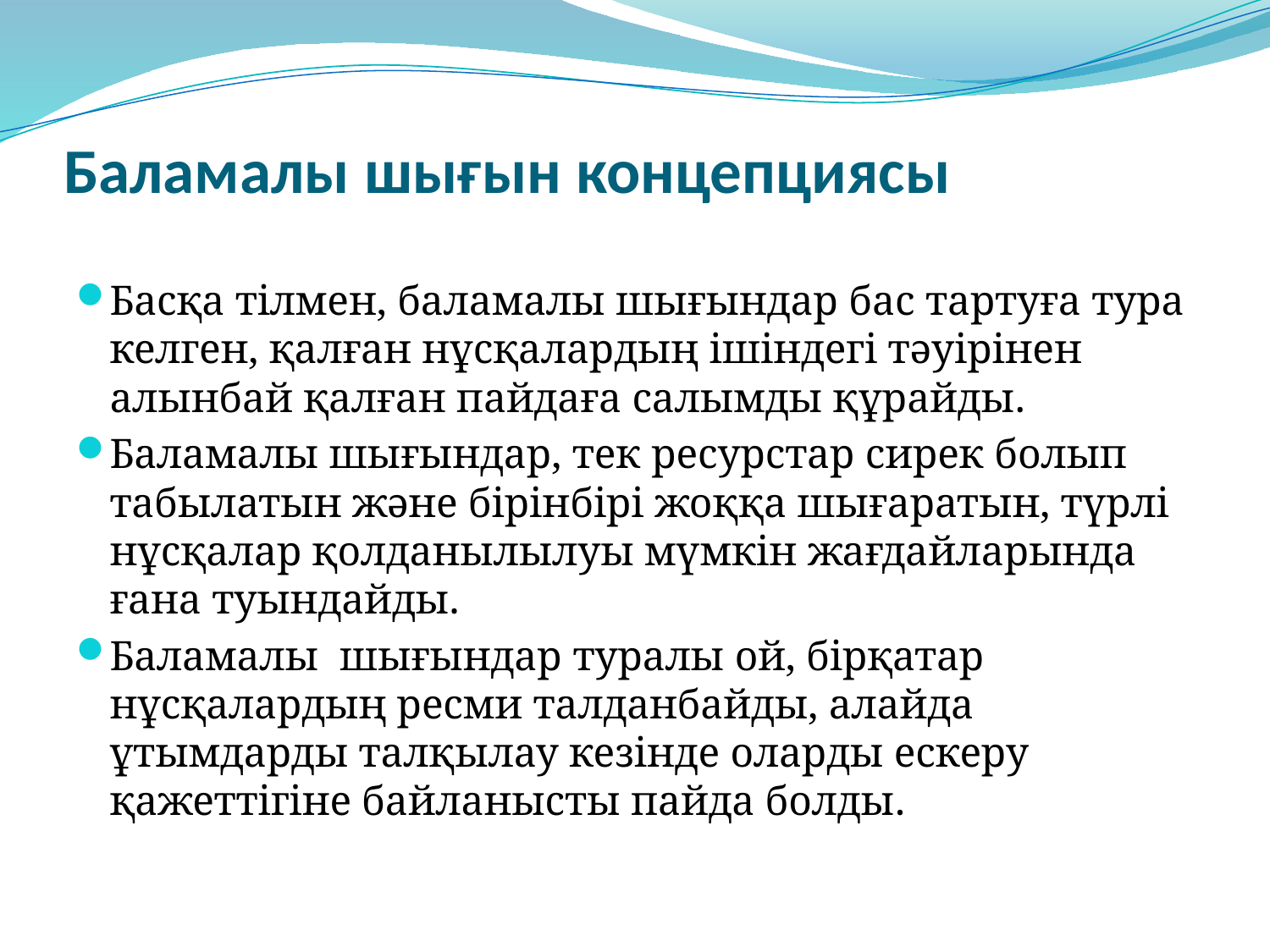

# Баламалы шығын концепциясы
Басқа тілмен, баламалы шығындар бас тартуға тура келген, қалған нұсқалардың ішіндегі тәуірінен алынбай қалған пайдаға салымды құрайды.
Баламалы шығындар, тек ресурстар сирек болып табылатын және бірін­бірі жоққа шығаратын, түрлі нұсқалар қолданылылуы мүмкін жағдайларында ғана туындайды.
Баламалы  шығындар туралы ой, бірқатар нұсқалардың ресми талданбайды, алайда ұтымдарды талқылау кезінде оларды ескеру қажеттігіне байланысты пайда болды.